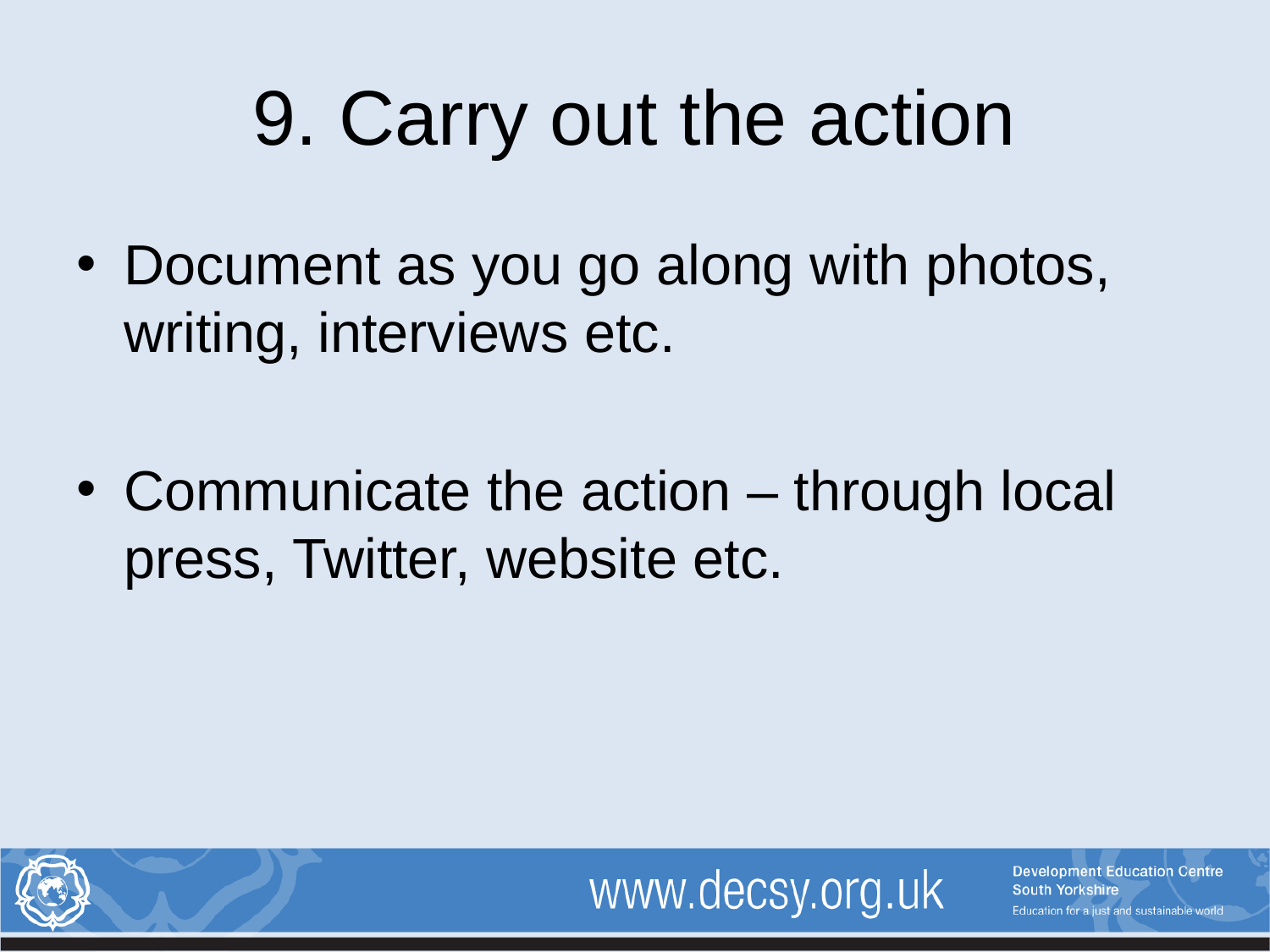

# 9. Carry out the action
Document as you go along with photos, writing, interviews etc.

Communicate the action – through local press, Twitter, website etc.